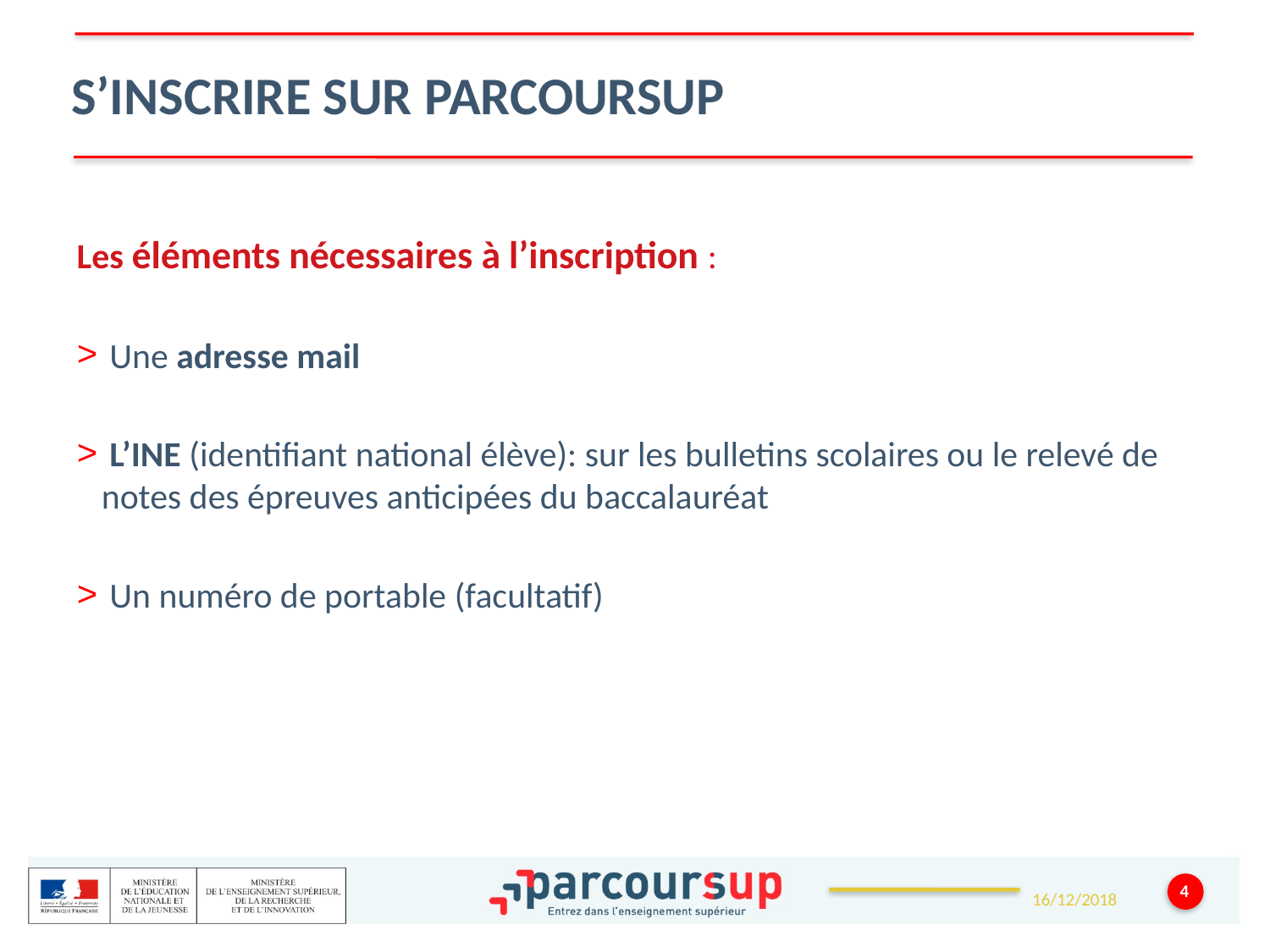

S’INSCRIRE SUR PARCOURSUP

Les éléments nécessaires à l’inscription :

 Une adresse mail

 L’INE (identifiant national élève): sur les bulletins scolaires ou le relevé de notes des épreuves anticipées du baccalauréat

 Un numéro de portable (facultatif)

4